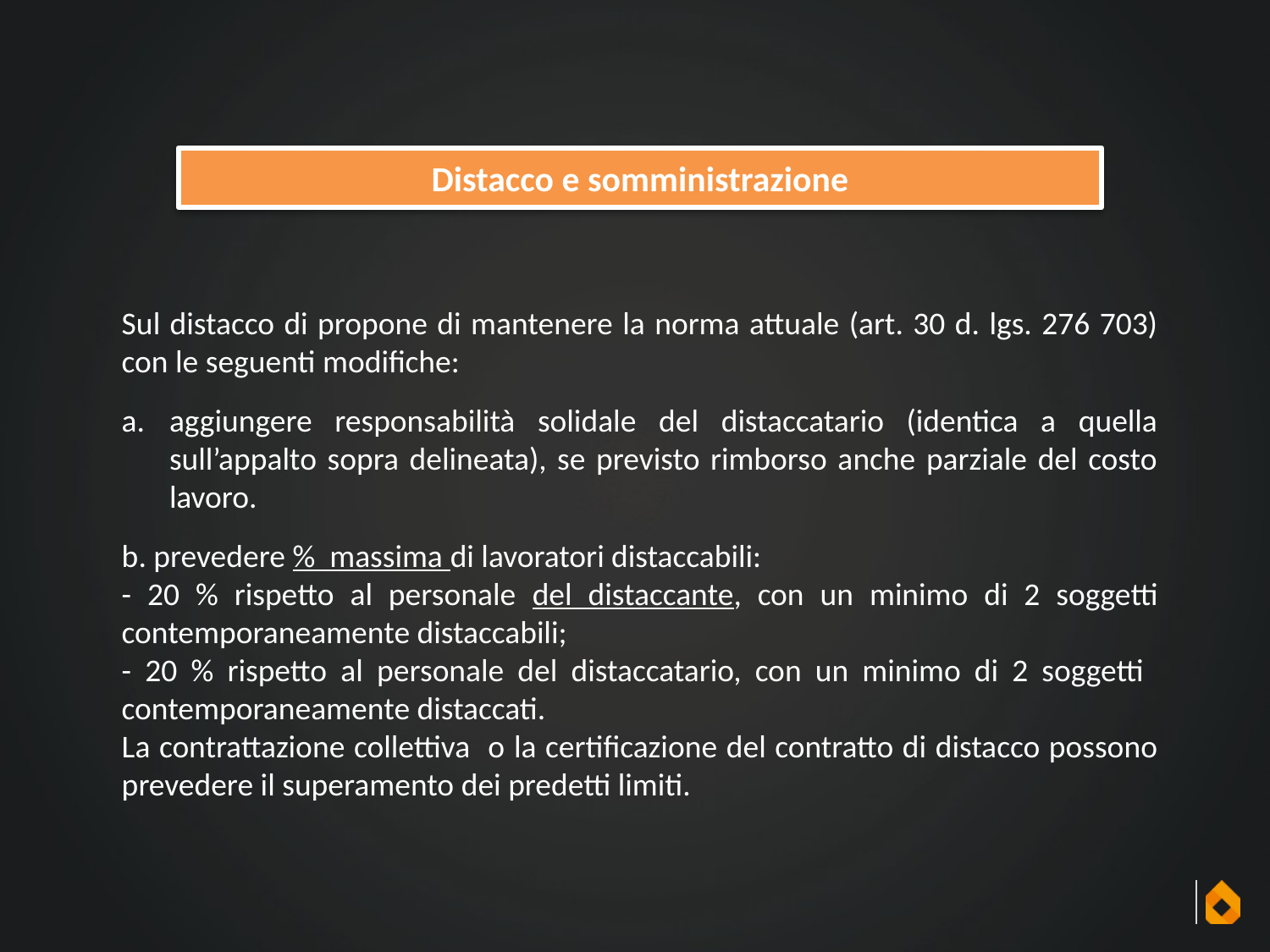

Distacco e somministrazione
Sul distacco di propone di mantenere la norma attuale (art. 30 d. lgs. 276 703) con le seguenti modifiche:

aggiungere responsabilità solidale del distaccatario (identica a quella sull’appalto sopra delineata), se previsto rimborso anche parziale del costo lavoro.

b. prevedere %  massima di lavoratori distaccabili:
- 20 % rispetto al personale del distaccante, con un minimo di 2 soggetti contemporaneamente distaccabili;
- 20 % rispetto al personale del distaccatario, con un minimo di 2 soggetti  contemporaneamente distaccati.
La contrattazione collettiva  o la certificazione del contratto di distacco possono prevedere il superamento dei predetti limiti.